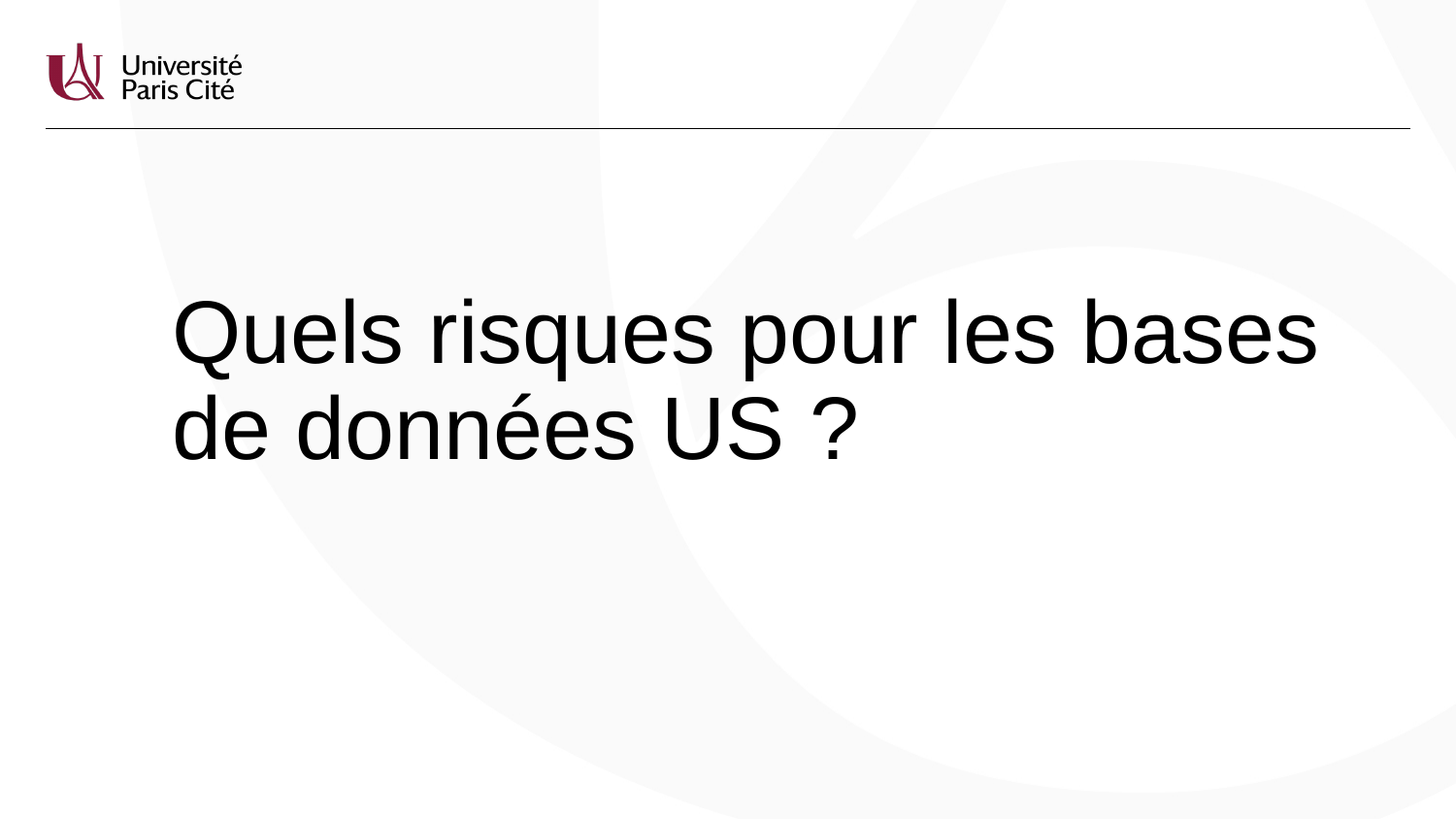

# Quels risques pour les bases de données US ?